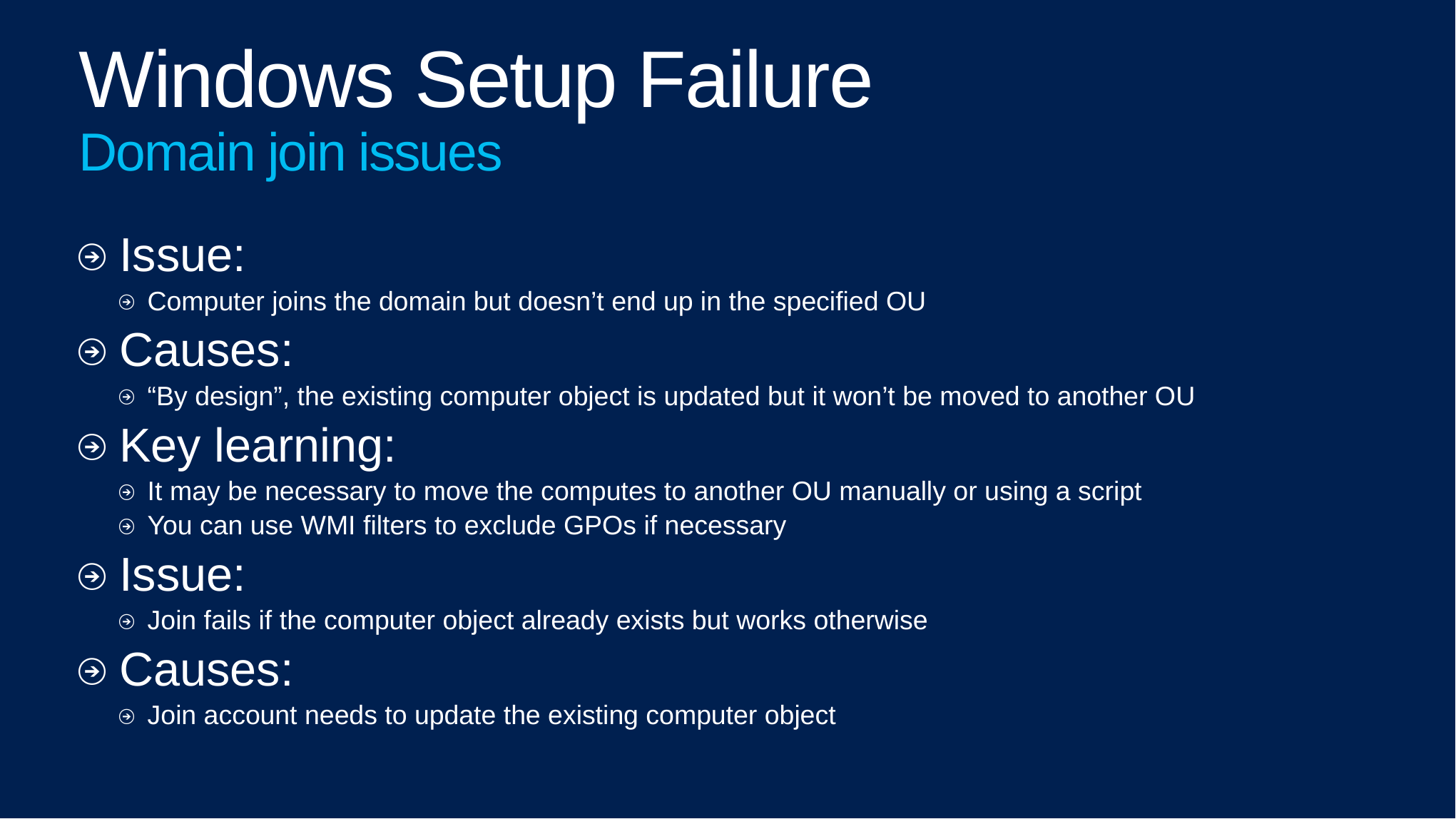

# Windows Setup Failure Domain join issues
Issue:
Computer joins the domain but doesn’t end up in the specified OU
Causes:
“By design”, the existing computer object is updated but it won’t be moved to another OU
Key learning:
It may be necessary to move the computes to another OU manually or using a script
You can use WMI filters to exclude GPOs if necessary
Issue:
Join fails if the computer object already exists but works otherwise
Causes:
Join account needs to update the existing computer object